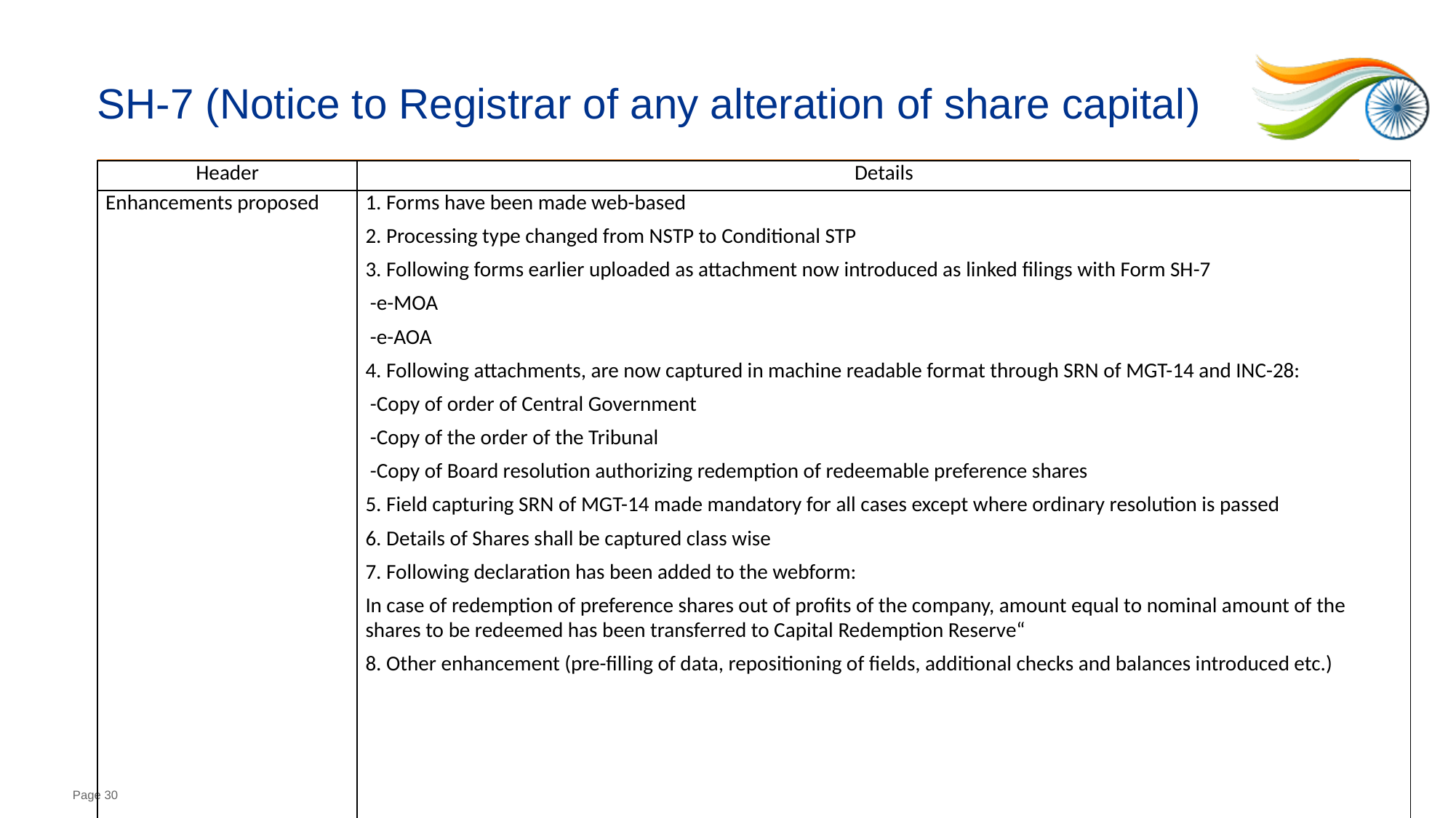

# SH-7 (Notice to Registrar of any alteration of share capital)
| Header | Details |
| --- | --- |
| Enhancements proposed | 1. Forms have been made web-based 2. Processing type changed from NSTP to Conditional STP 3. Following forms earlier uploaded as attachment now introduced as linked filings with Form SH-7 -e-MOA -e-AOA 4. Following attachments, are now captured in machine readable format through SRN of MGT-14 and INC-28: -Copy of order of Central Government -Copy of the order of the Tribunal -Copy of Board resolution authorizing redemption of redeemable preference shares 5. Field capturing SRN of MGT-14 made mandatory for all cases except where ordinary resolution is passed 6. Details of Shares shall be captured class wise 7. Following declaration has been added to the webform: In case of redemption of preference shares out of profits of the company, amount equal to nominal amount of the shares to be redeemed has been transferred to Capital Redemption Reserve“ 8. Other enhancement (pre-filling of data, repositioning of fields, additional checks and balances introduced etc.) |